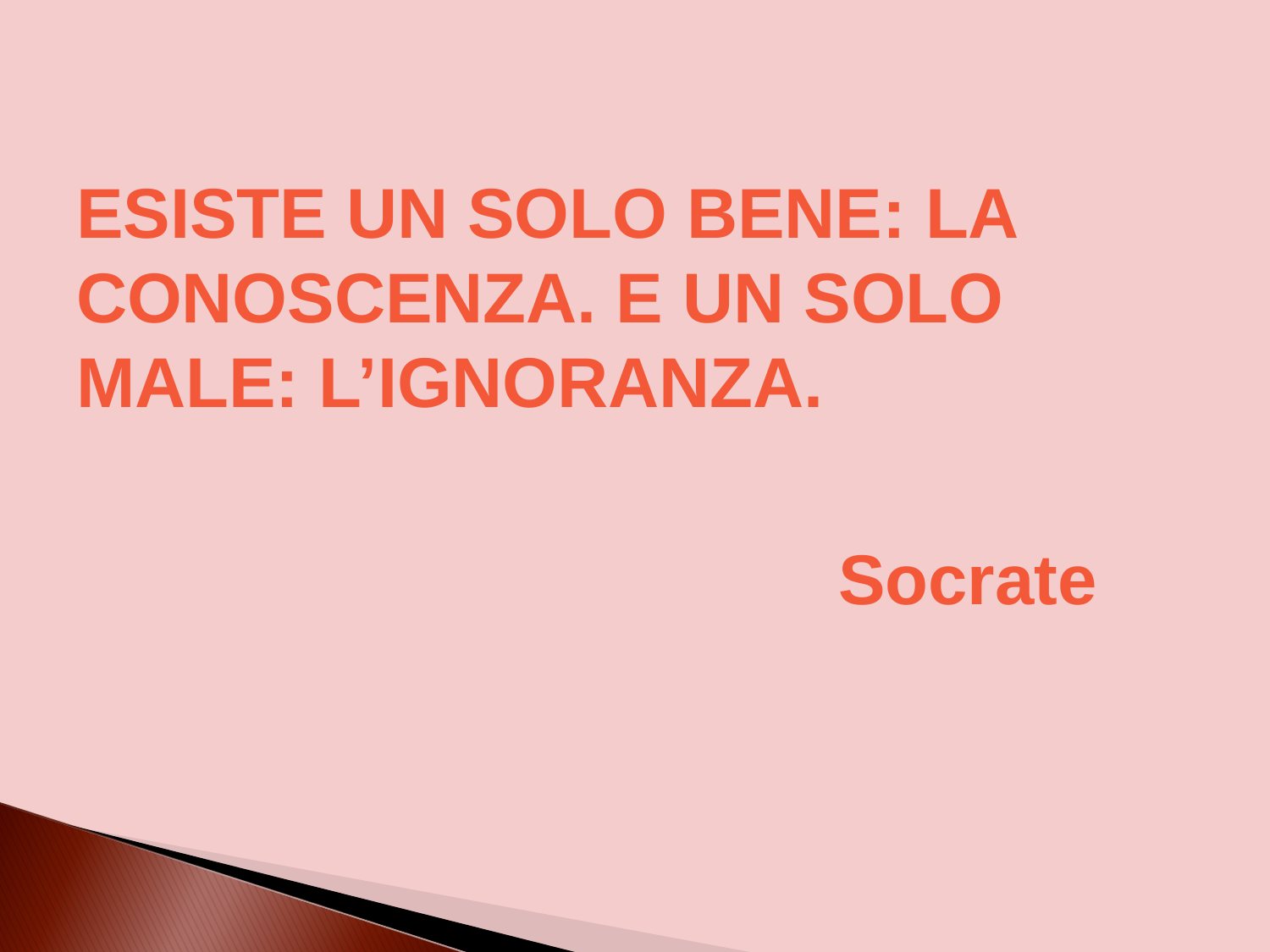

ESISTE UN SOLO BENE: LA CONOSCENZA. E UN SOLO MALE: L’IGNORANZA.

Socrate